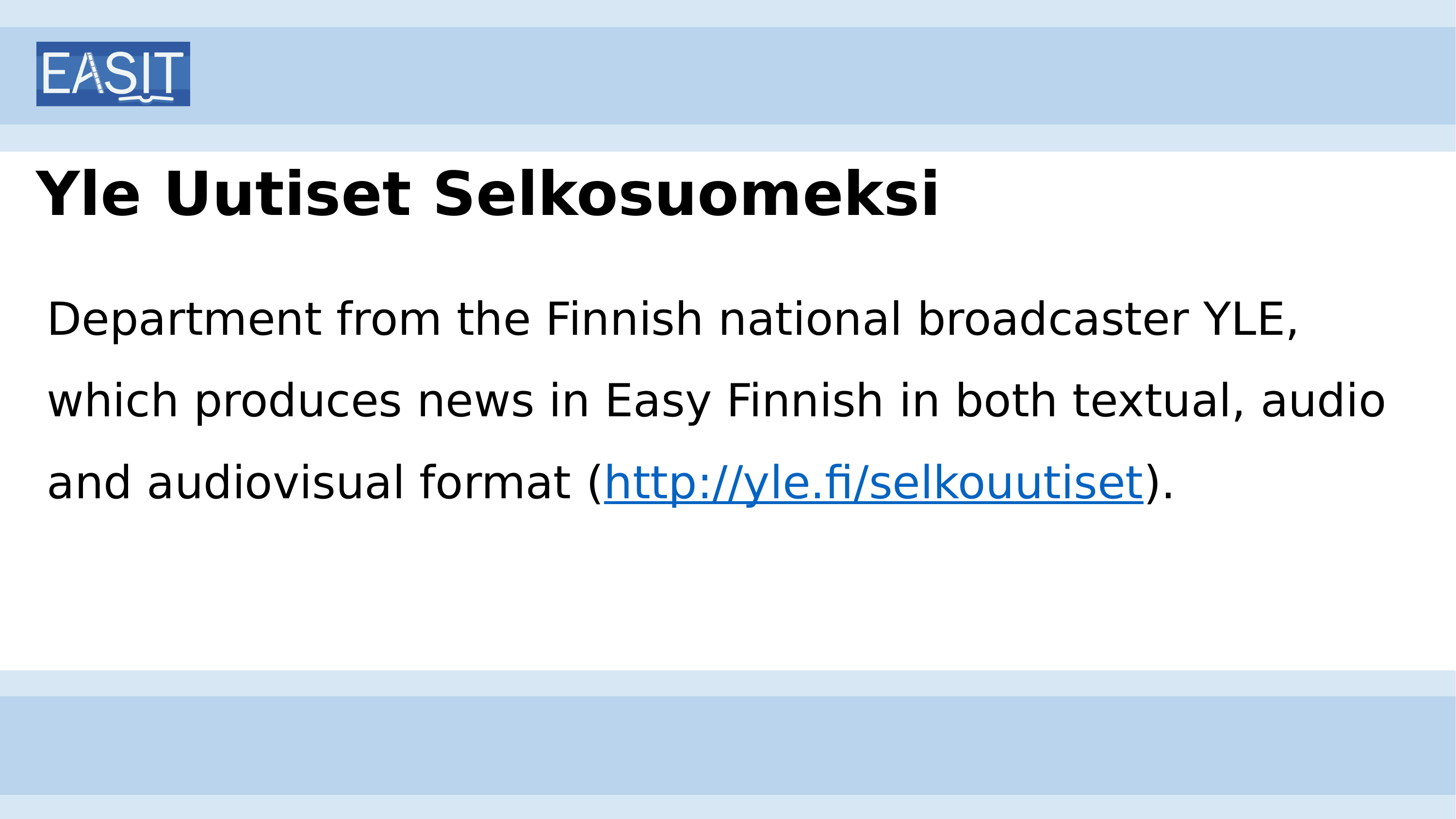

# Yle Uutiset Selkosuomeksi
Department from the Finnish national broadcaster YLE, which produces news in Easy Finnish in both textual, audio and audiovisual format (http://yle.fi/selkouutiset).